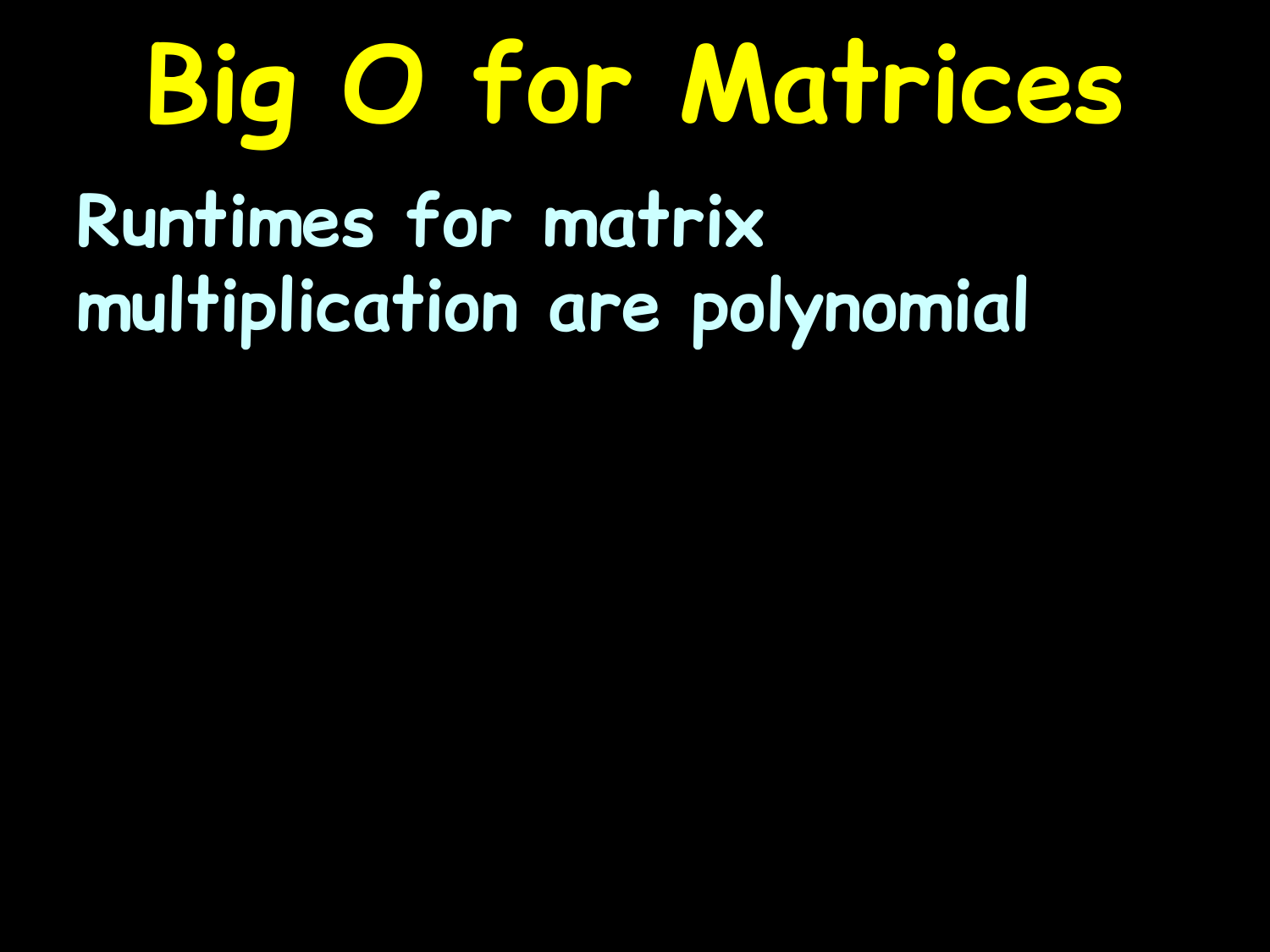

# Big O for Matrices
Runtimes for matrix multiplication are polynomial